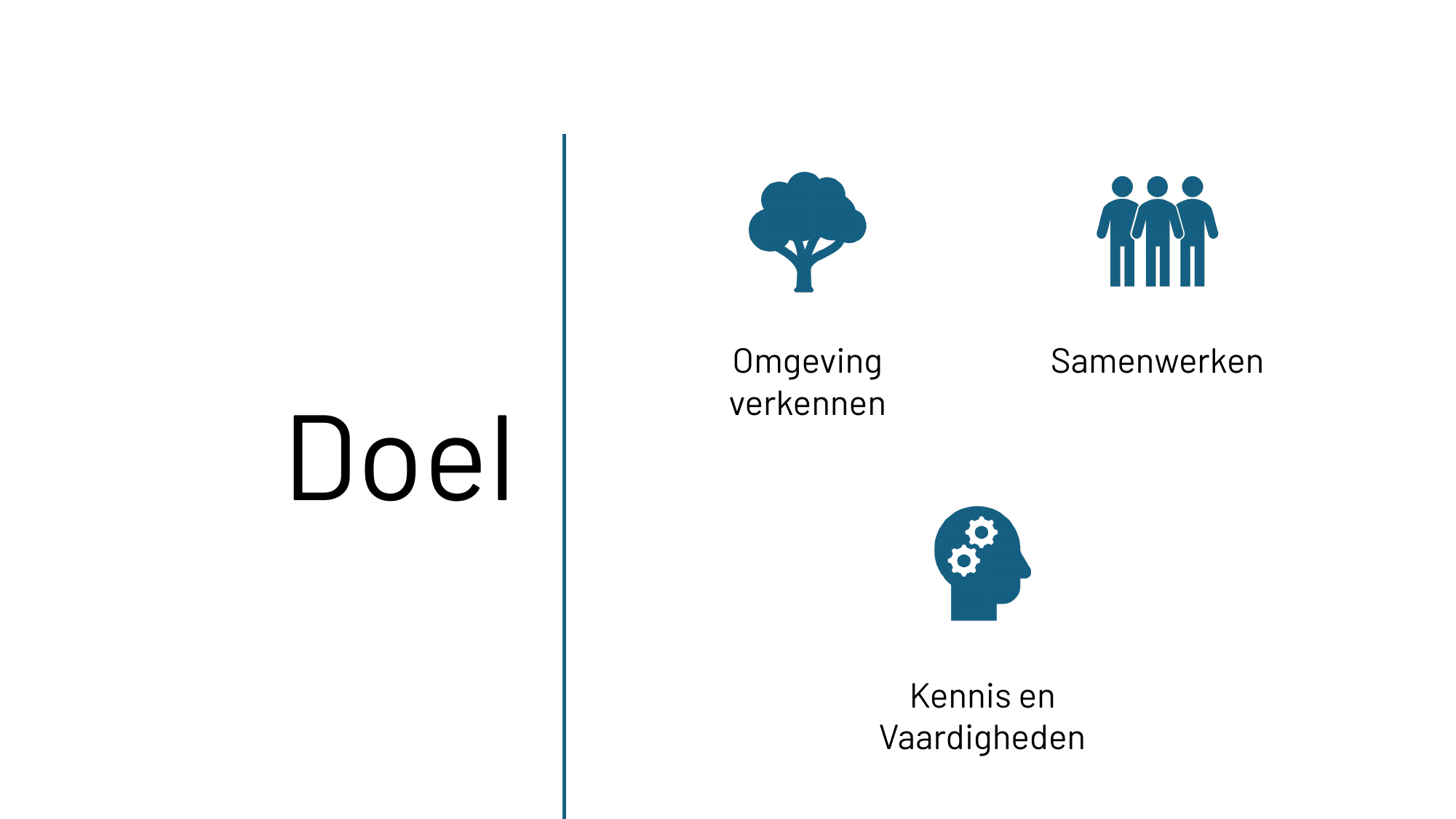

# Doel
Omgeving verkennen
Samenwerken
Kennis en Vaardigheden